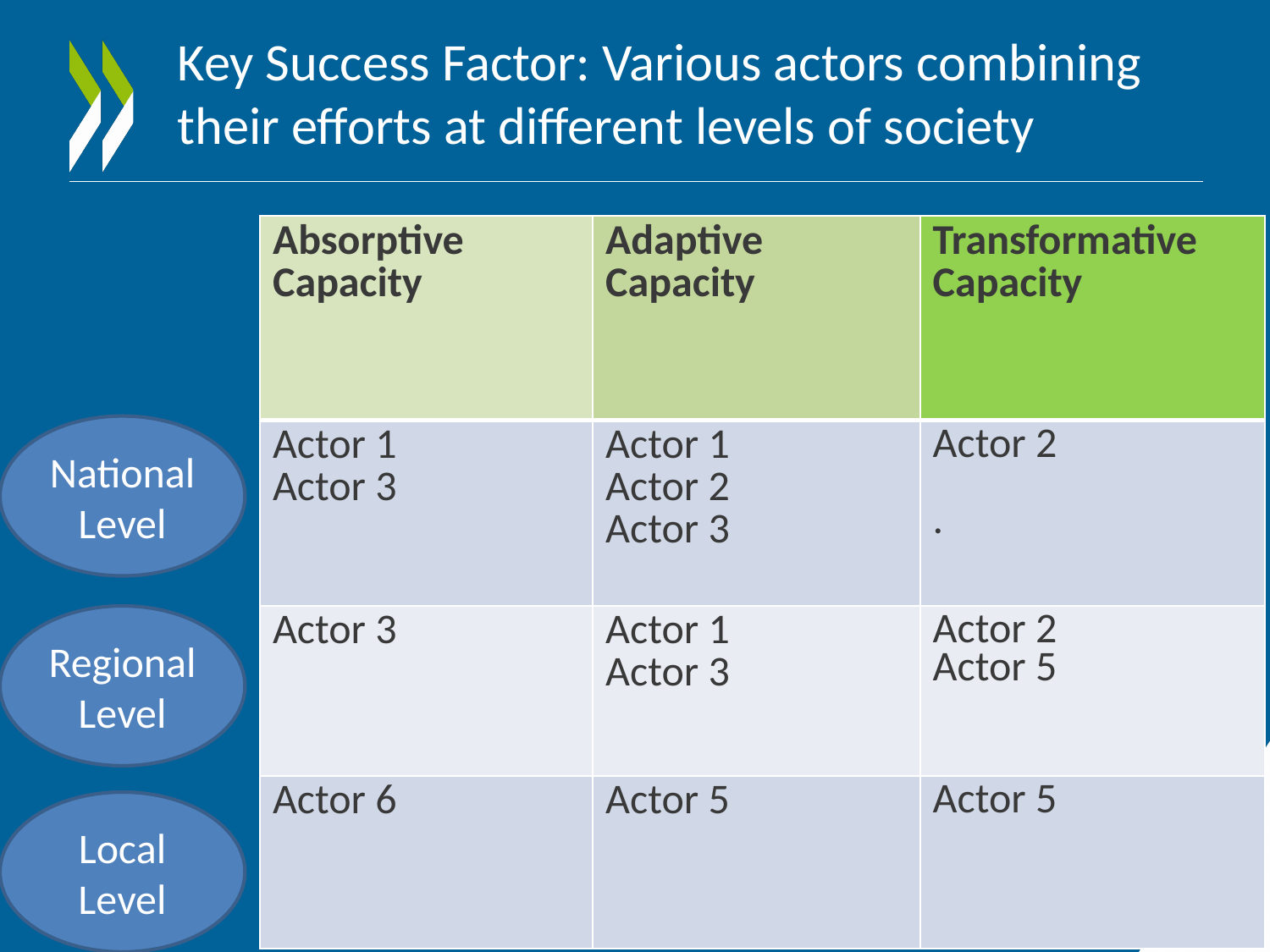

Key Success Factor: Various actors combining their efforts at different levels of society
| Absorptive Capacity | Adaptive Capacity | Transformative Capacity |
| --- | --- | --- |
| Actor 1 Actor 3 | Actor 1 Actor 2 Actor 3 | Actor 2 . |
| Actor 3 | Actor 1 Actor 3 | Actor 2 Actor 5 |
| Actor 6 | Actor 5 | Actor 5 |
National Level
RegionalLevel
Local
Level